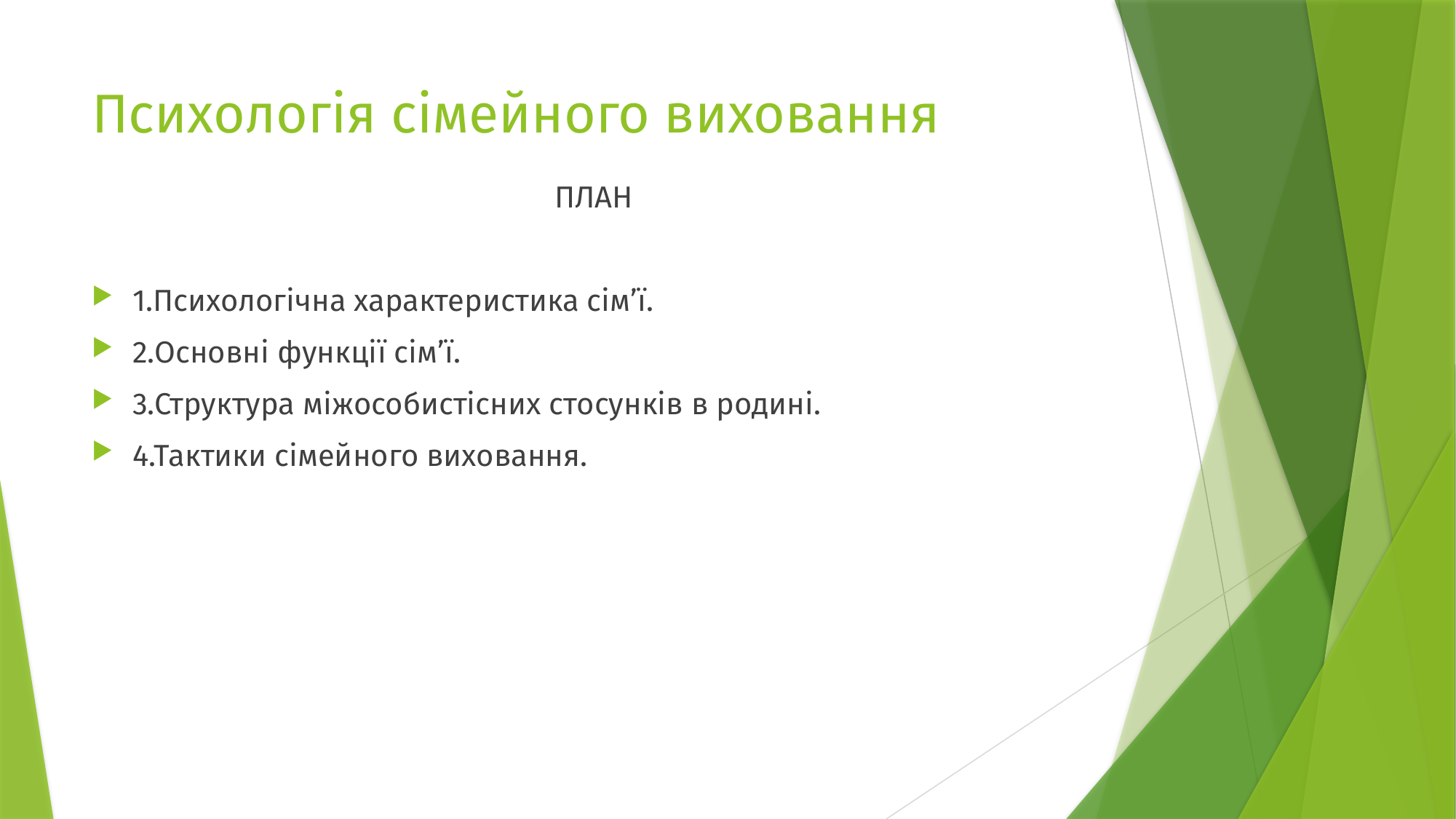

# Психологія сімейного виховання
ПЛАН

1.Психологічна характеристика сім’ї.
2.Основні функції сім’ї.
3.Структура міжособистісних стосунків в родині.
4.Тактики сімейного виховання.